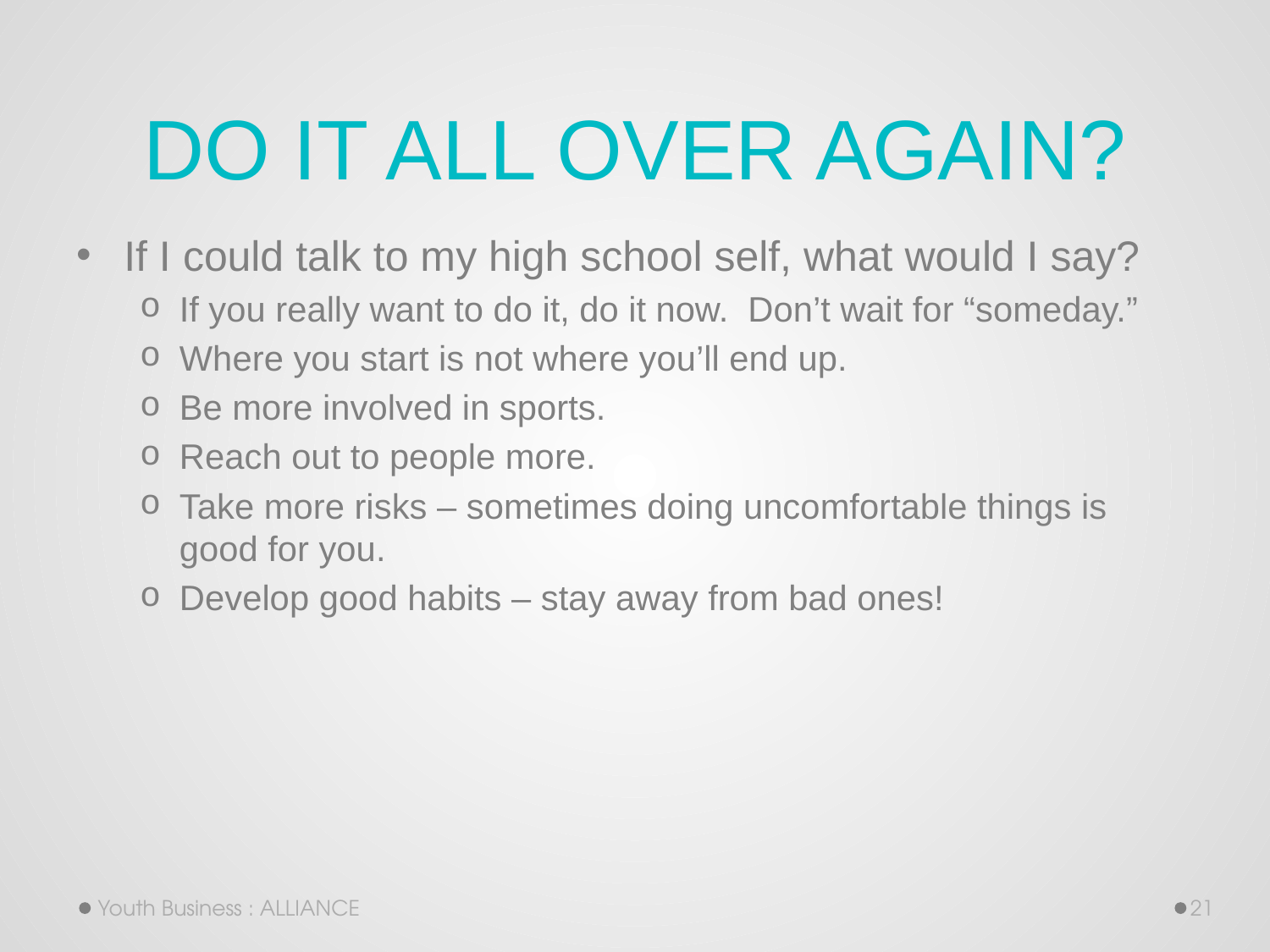

# Do it all over again?
If I could talk to my high school self, what would I say?
If you really want to do it, do it now.  Don’t wait for “someday.”
Where you start is not where you’ll end up.
Be more involved in sports.
Reach out to people more.
Take more risks – sometimes doing uncomfortable things is good for you.
Develop good habits – stay away from bad ones!

Youth Business : ALLIANCE
21